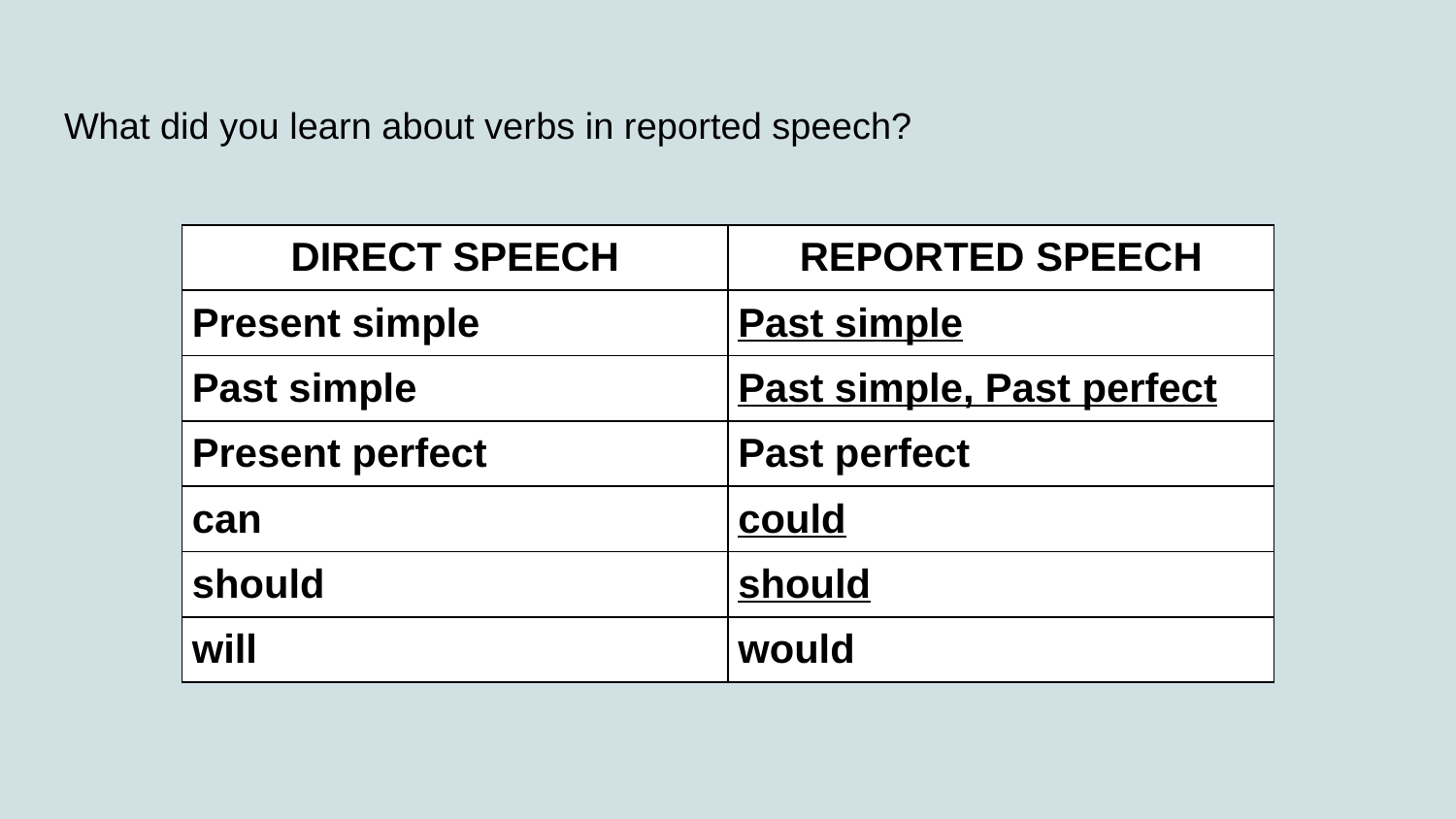

# What did you learn about verbs in reported speech?
| DIRECT SPEECH | REPORTED SPEECH |
| --- | --- |
| Present simple | Past simple |
| Past simple | Past simple, Past perfect |
| Present perfect | Past perfect |
| can | could |
| should | should |
| will | would |